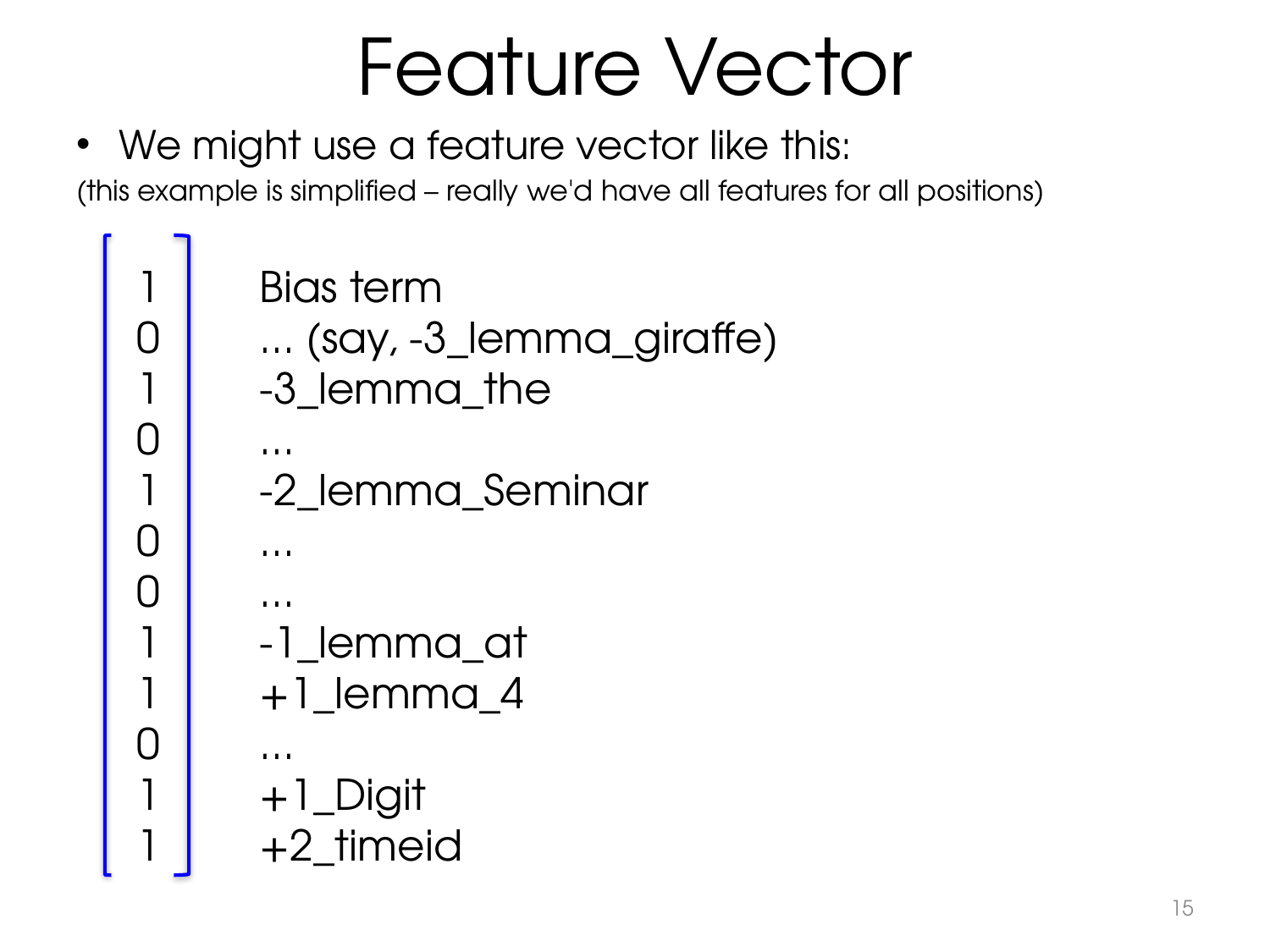

# Feature Vector
We might use a feature vector like this:
(this example is simplified – really we'd have all features for all positions)

1
0
1
0
1
0
0
1
1
0
1
1
Bias term
... (say, -3_lemma_giraffe)
-3_lemma_the
...
-2_lemma_Seminar
...
...
-1_lemma_at
+1_lemma_4
...
+1_Digit
+2_timeid
15